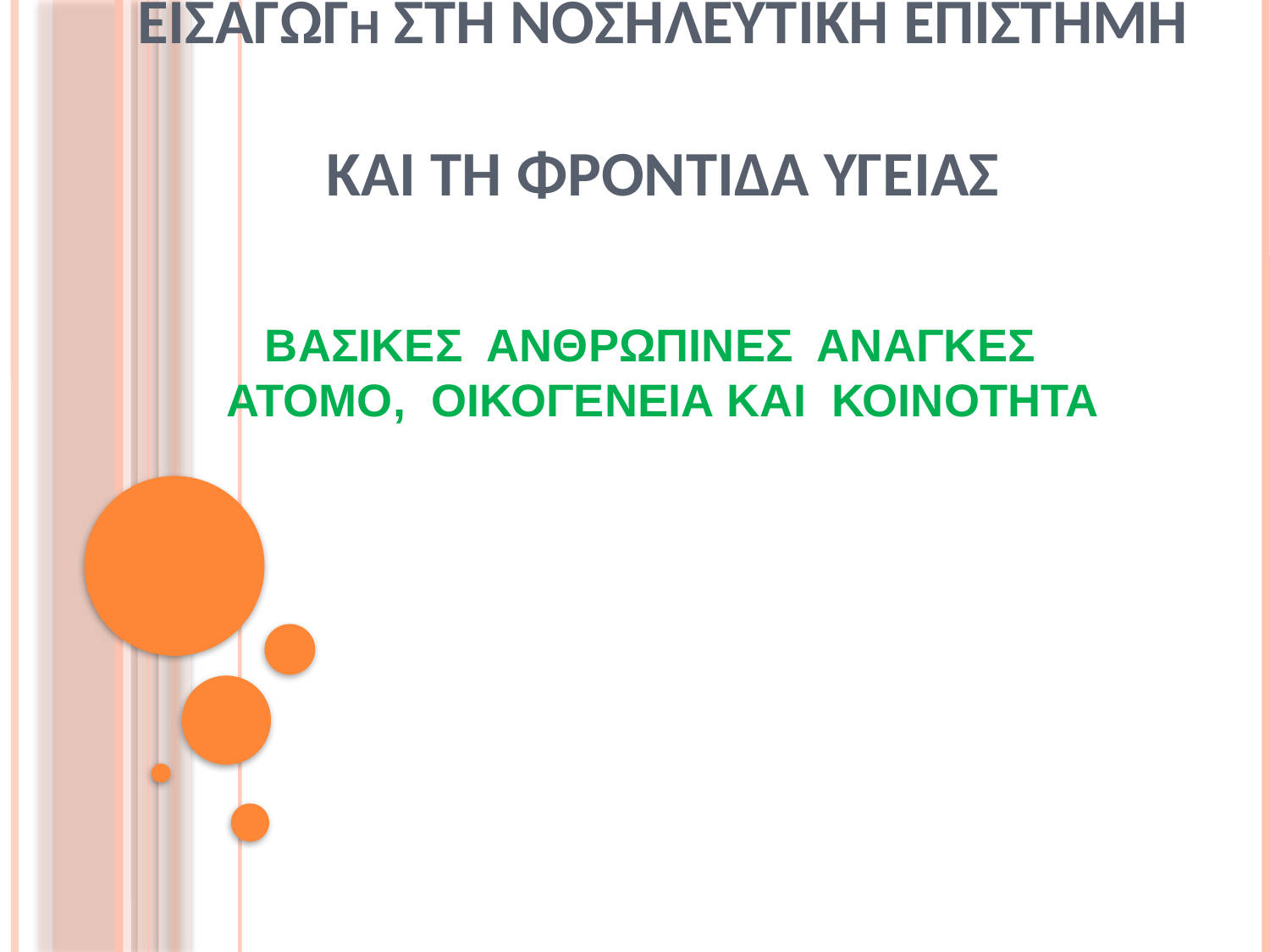

# ΕΙΣΑΓΩΓΗ ΣΤΗ ΝΟΣΗΛΕΥΤΙΚΗ ΕΠΙΣΤΗΜΗ ΚΑΙ ΤΗ ΦΡΟΝΤΙΔΑ ΥΓΕΙΑΣ ΒΑΣΙΚΕΣ  ΑΝΘΡΩΠΙΝΕΣ  ΑΝΑΓΚΕΣ ΑΤΟΜΟ,  ΟΙΚΟΓΕΝΕΙΑ ΚΑΙ  ΚΟΙΝΟΤΗΤΑ